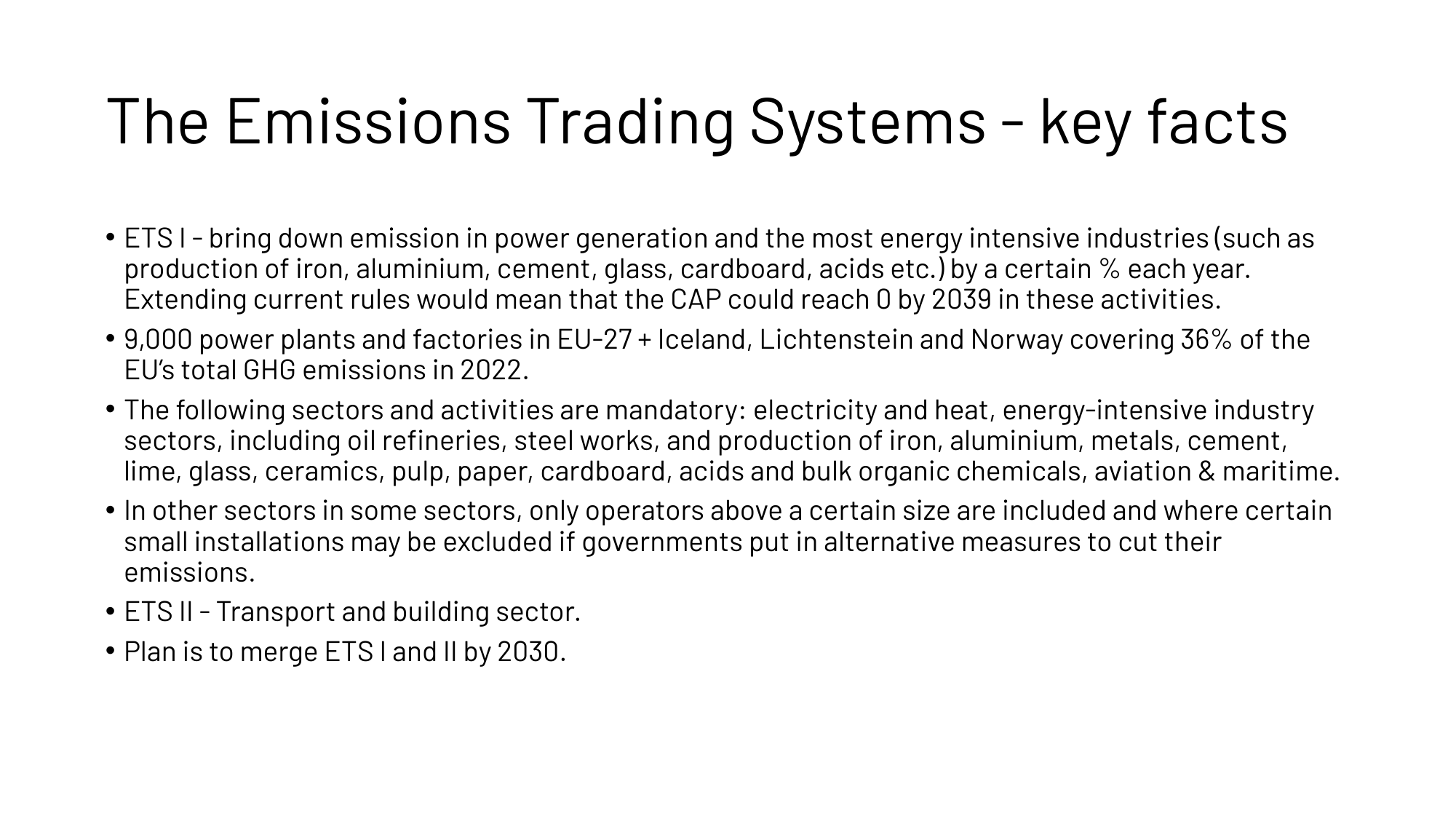

# The Emissions Trading Systems - key facts
ETS I - bring down emission in power generation and the most energy intensive industries (such as production of iron, aluminium, cement, glass, cardboard, acids etc.) by a certain % each year. Extending current rules would mean that the CAP could reach 0 by 2039 in these activities.
9,000 power plants and factories in EU-27 + Iceland, Lichtenstein and Norway covering 36% of the EU’s total GHG emissions in 2022.
The following sectors and activities are mandatory: electricity and heat, energy-intensive industry sectors, including oil refineries, steel works, and production of iron, aluminium, metals, cement, lime, glass, ceramics, pulp, paper, cardboard, acids and bulk organic chemicals, aviation & maritime.
In other sectors in some sectors, only operators above a certain size are included and where certain small installations may be excluded if governments put in alternative measures to cut their emissions.
ETS II - Transport and building sector.
Plan is to merge ETS I and II by 2030.